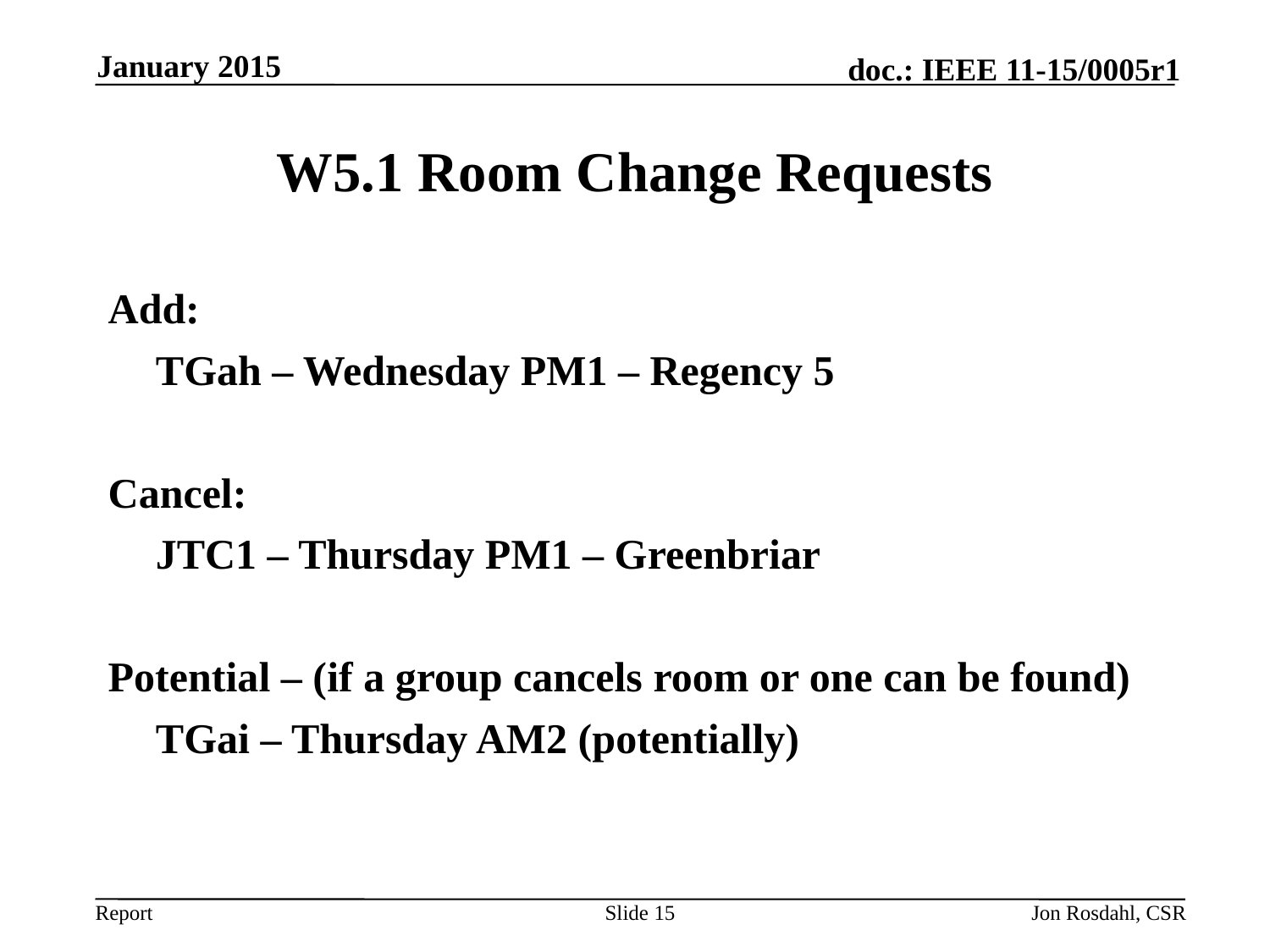

January 2015
# W5.1 Room Change Requests
Add:
	TGah – Wednesday PM1 – Regency 5

Cancel:
	JTC1 – Thursday PM1 – Greenbriar

Potential – (if a group cancels room or one can be found)
	TGai – Thursday AM2 (potentially)

Slide 15
Jon Rosdahl, CSR